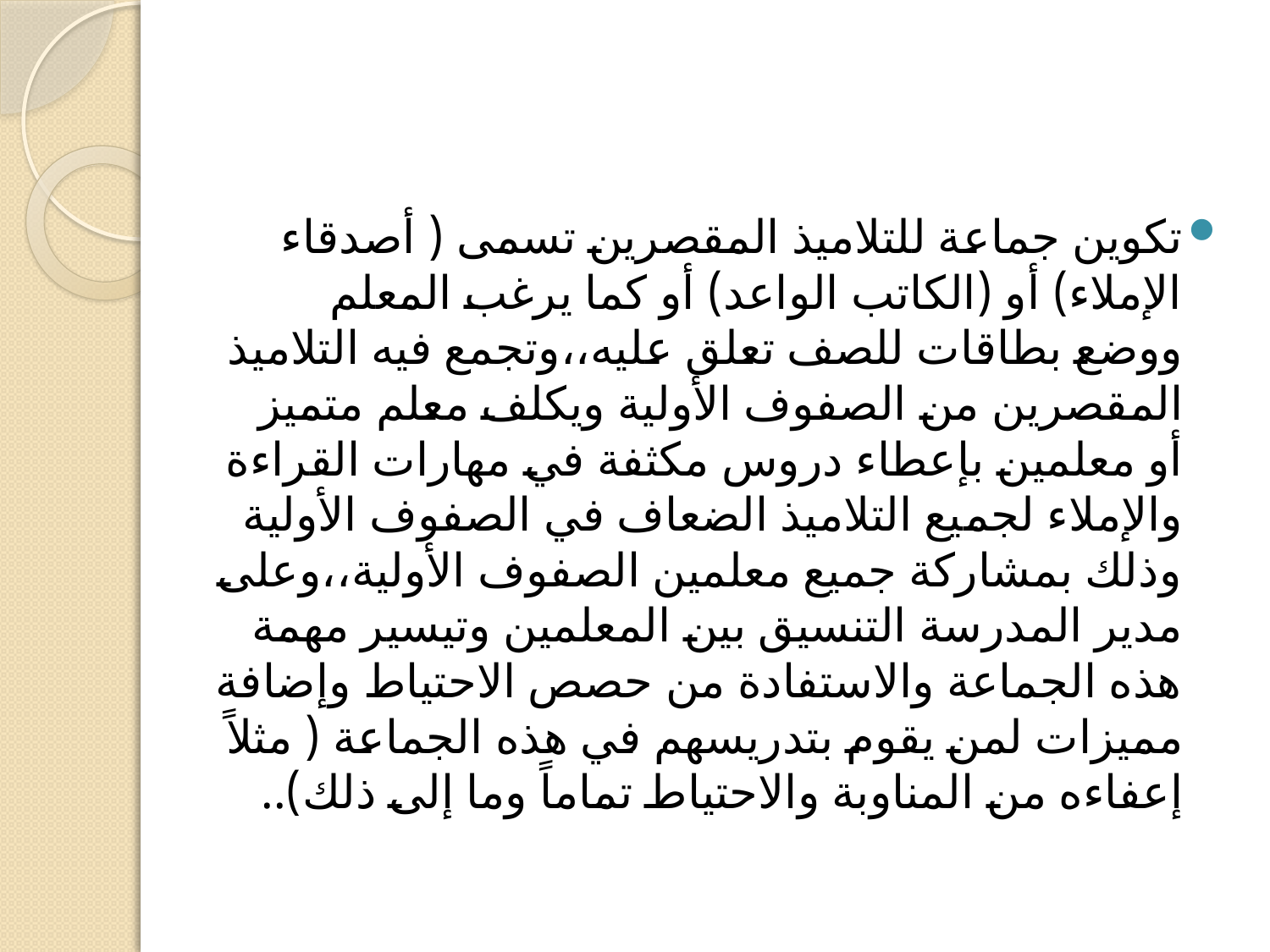

#
تكوين جماعة للتلاميذ المقصرين تسمى ( أصدقاء الإملاء) أو (الكاتب الواعد) أو كما يرغب المعلم ووضع بطاقات للصف تعلق عليه،،وتجمع فيه التلاميذ المقصرين من الصفوف الأولية ويكلف معلم متميز أو معلمين بإعطاء دروس مكثفة في مهارات القراءة والإملاء لجميع التلاميذ الضعاف في الصفوف الأولية وذلك بمشاركة جميع معلمين الصفوف الأولية،،وعلى مدير المدرسة التنسيق بين المعلمين وتيسير مهمة هذه الجماعة والاستفادة من حصص الاحتياط وإضافة مميزات لمن يقوم بتدريسهم في هذه الجماعة ( مثلاً إعفاءه من المناوبة والاحتياط تماماً وما إلى ذلك)..